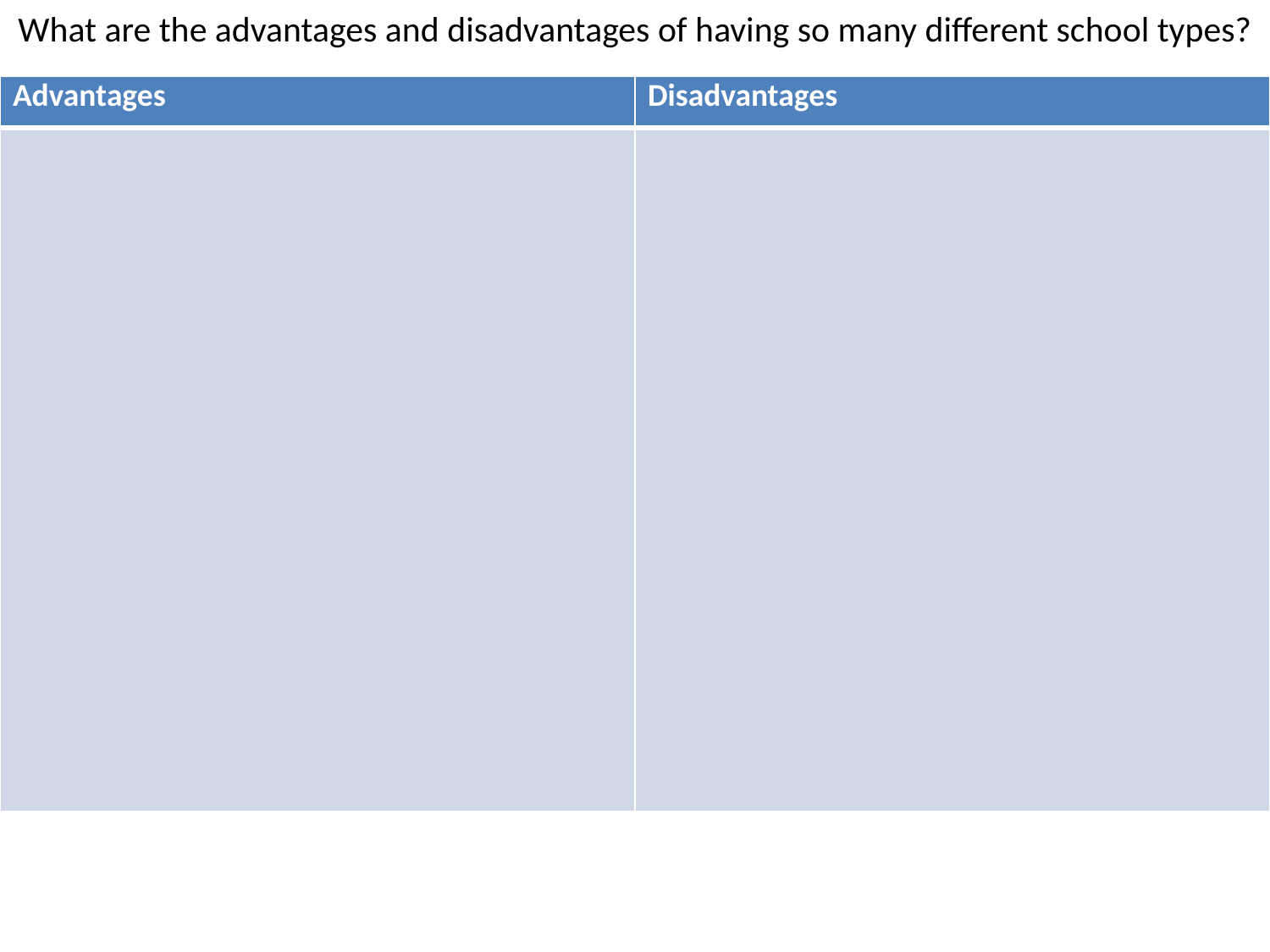

# What are the advantages and disadvantages of having so many different school types?
| Advantages | Disadvantages |
| --- | --- |
|  |  |